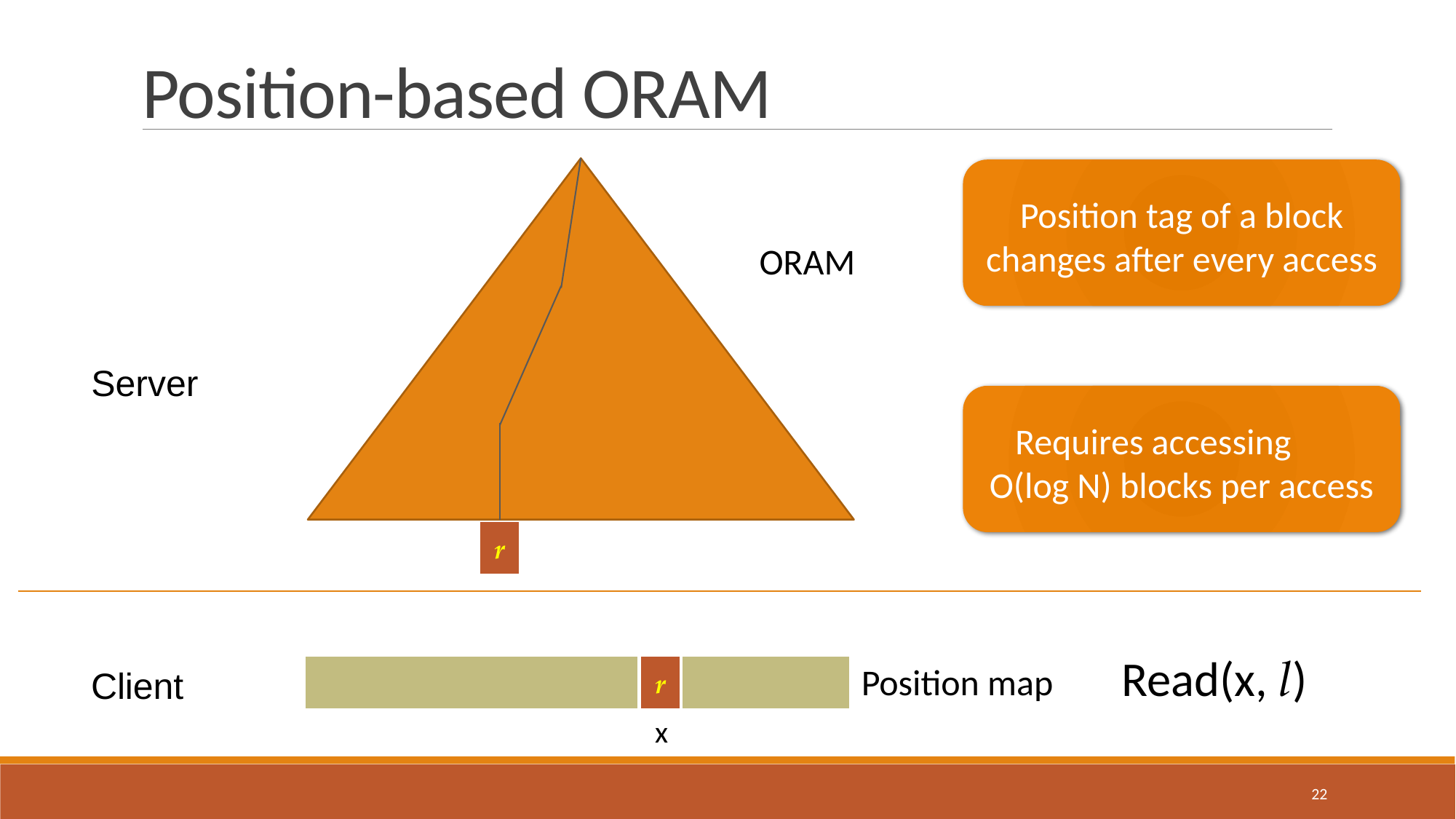

# Position-based ORAM

Position tag of a block changes after every access
ORAM
Server

Requires accessing        O(log N) blocks per access
r
Read(x, l)
Position map

r
Client
x
22